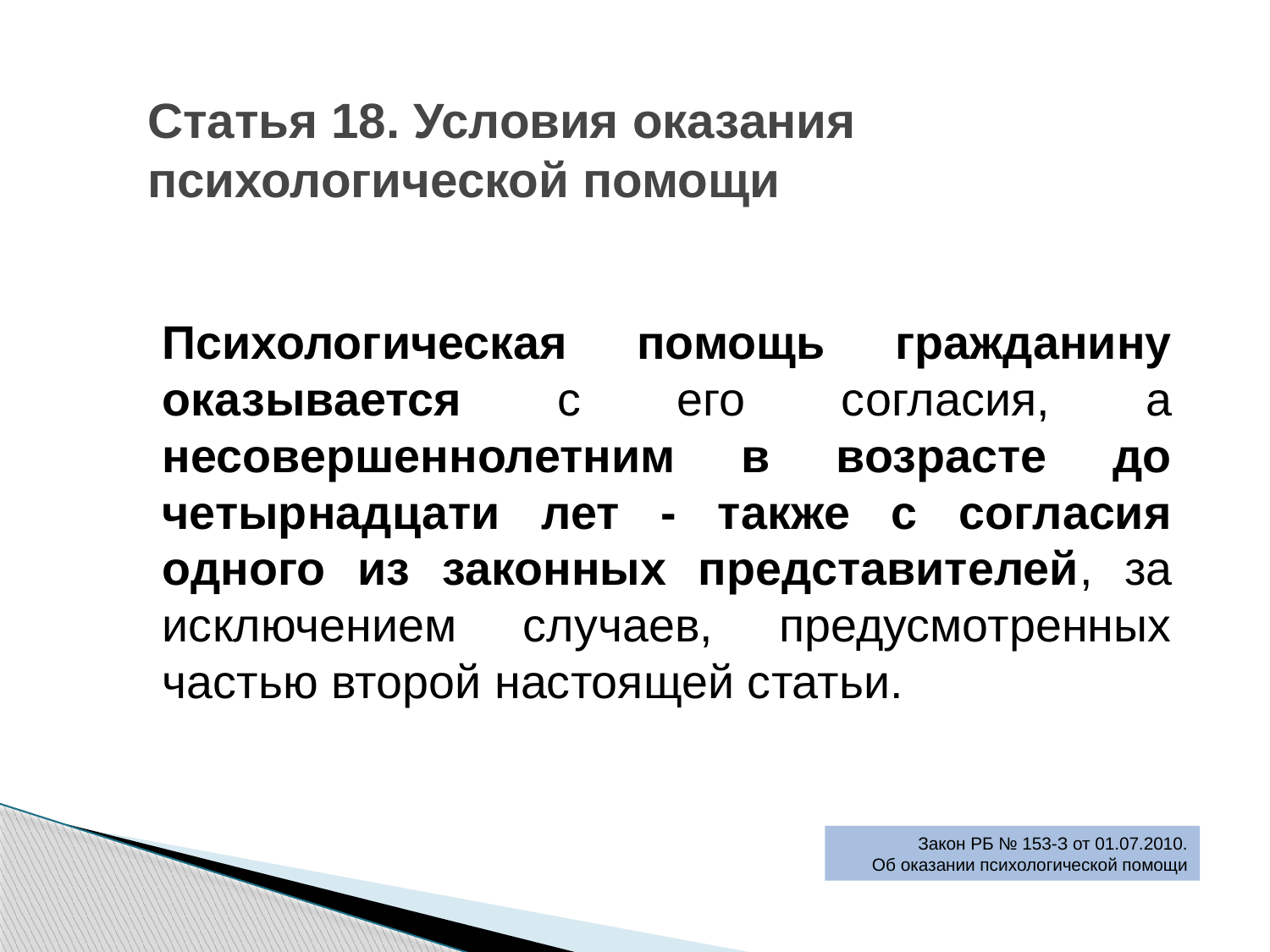

# Статья 18. Условия оказания психологической помощи
Психологическая помощь гражданину оказывается с его согласия, а несовершеннолетним в возрасте до четырнадцати лет - также с согласия одного из законных представителей, за исключением случаев, предусмотренных частью второй настоящей статьи.

Закон РБ № 153-З от 01.07.2010.
Об оказании психологической помощи